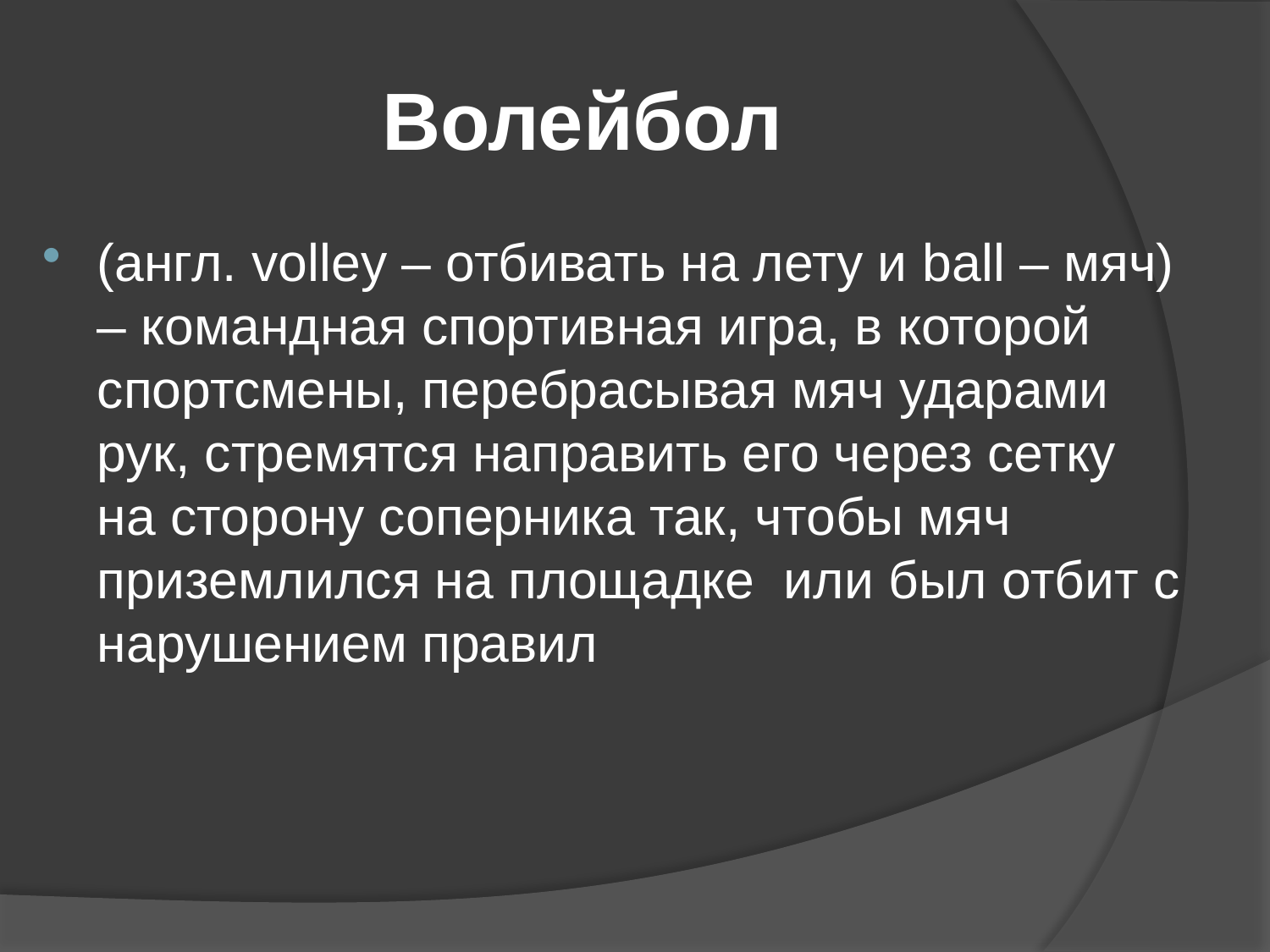

# Волейбол
(англ. volley – отбивать на лету и ball – мяч) – командная спортивная игра, в которой спортсмены, перебрасывая мяч ударами рук, стремятся направить его через сетку на сторону соперника так, чтобы мяч приземлился на площадке  или был отбит с нарушением правил